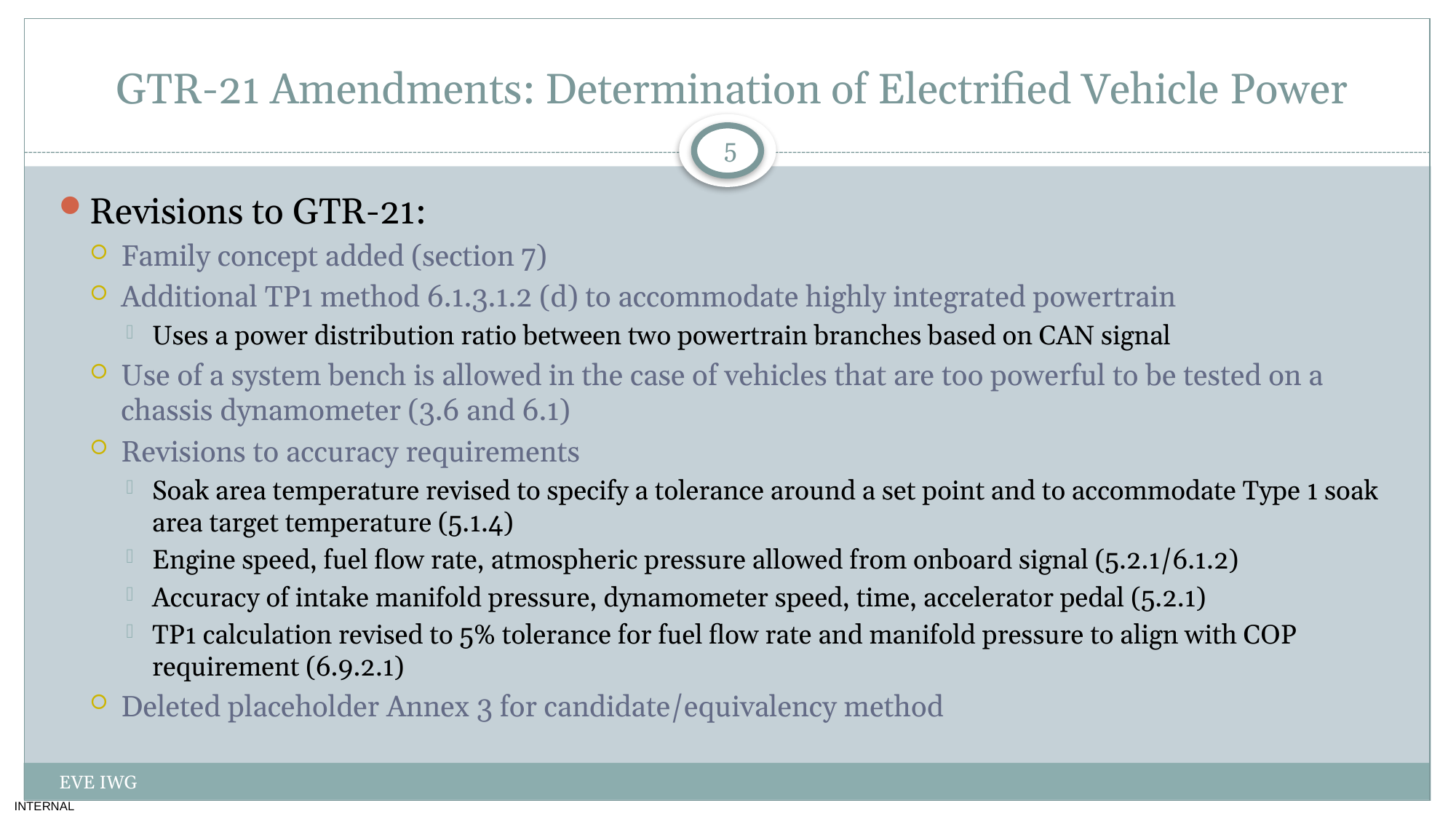

# GTR-21 Amendments: Determination of Electrified Vehicle Power
5
Revisions to GTR-21:
Family concept added (section 7)
Additional TP1 method 6.1.3.1.2 (d) to accommodate highly integrated powertrain
Uses a power distribution ratio between two powertrain branches based on CAN signal
Use of a system bench is allowed in the case of vehicles that are too powerful to be tested on a chassis dynamometer (3.6 and 6.1)
Revisions to accuracy requirements
Soak area temperature revised to specify a tolerance around a set point and to accommodate Type 1 soak area target temperature (5.1.4)
Engine speed, fuel flow rate, atmospheric pressure allowed from onboard signal (5.2.1/6.1.2)
Accuracy of intake manifold pressure, dynamometer speed, time, accelerator pedal (5.2.1)
TP1 calculation revised to 5% tolerance for fuel flow rate and manifold pressure to align with COP requirement (6.9.2.1)
Deleted placeholder Annex 3 for candidate/equivalency method

EVE IWG